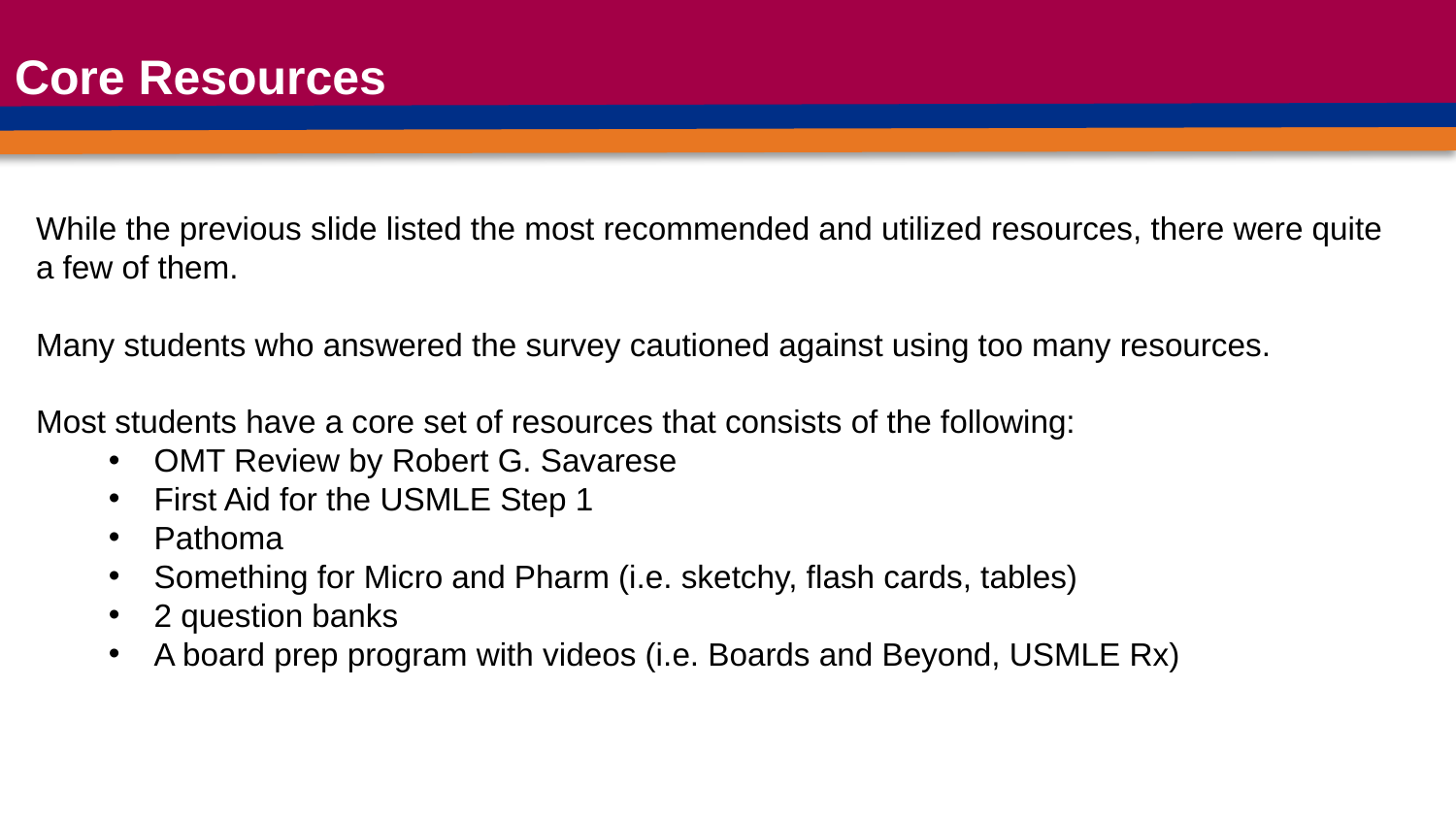

# Core Resources

While the previous slide listed the most recommended and utilized resources, there were quite a few of them.

Many students who answered the survey cautioned against using too many resources.

Most students have a core set of resources that consists of the following:
OMT Review by Robert G. Savarese
First Aid for the USMLE Step 1
Pathoma
Something for Micro and Pharm (i.e. sketchy, flash cards, tables)
2 question banks
A board prep program with videos (i.e. Boards and Beyond, USMLE Rx)